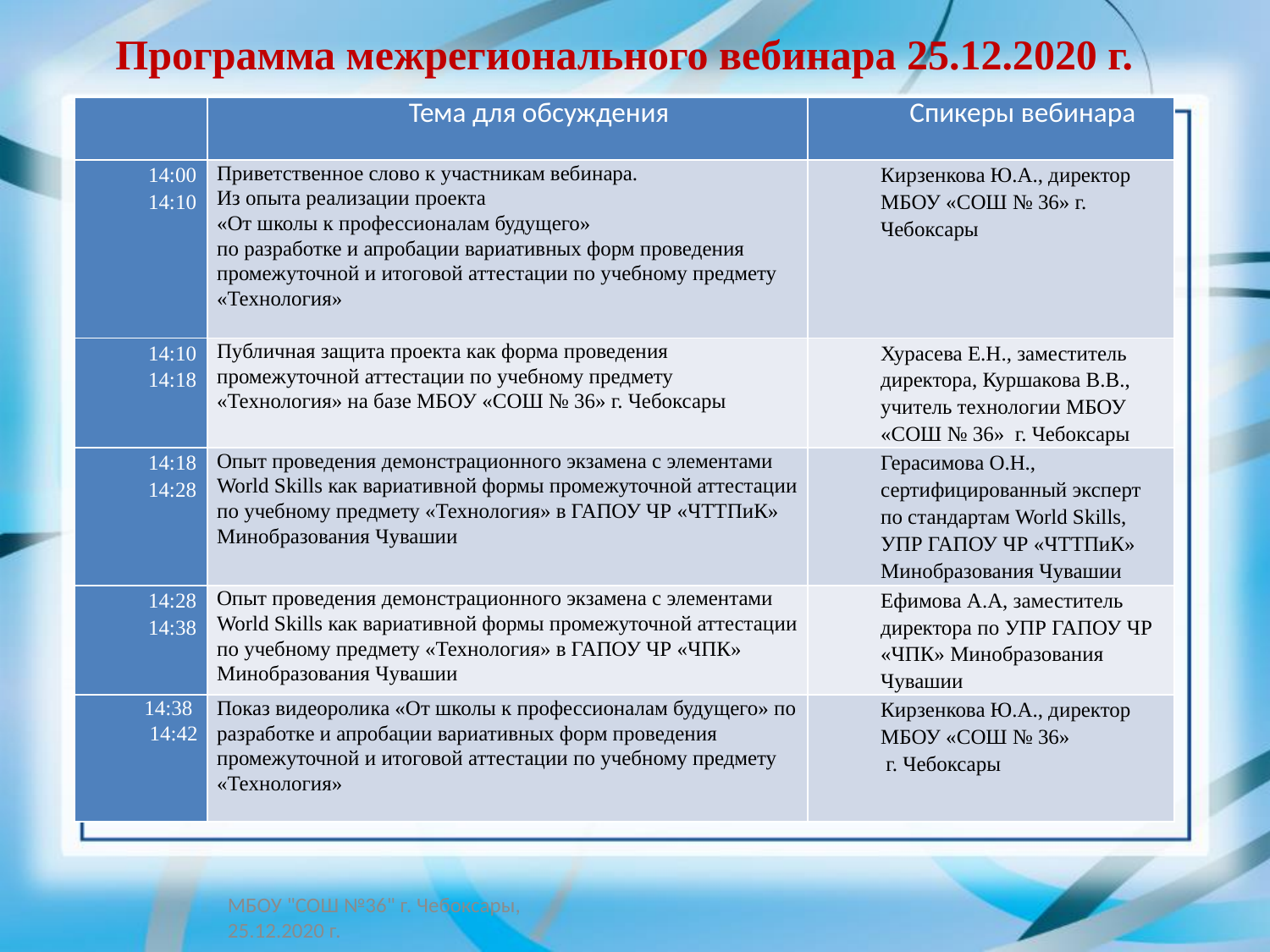

# Программа межрегионального вебинара 25.12.2020 г.
|  | Тема для обсуждения | Спикеры вебинара |
| --- | --- | --- |
| 14:00 14:10 | Приветственное слово к участникам вебинара. Из опыта реализации проекта «От школы к профессионалам будущего» по разработке и апробации вариативных форм проведения промежуточной и итоговой аттестации по учебному предмету «Технология» | Кирзенкова Ю.А., директор МБОУ «СОШ № 36» г. Чебоксары |
| 14:10 14:18 | Публичная защита проекта как форма проведения промежуточной аттестации по учебному предмету «Технология» на базе МБОУ «СОШ № 36» г. Чебоксары | Хурасева Е.Н., заместитель директора, Куршакова В.В., учитель технологии МБОУ «СОШ № 36» г. Чебоксары |
| 14:18 14:28 | Опыт проведения демонстрационного экзамена с элементами World Skills как вариативной формы промежуточной аттестации по учебному предмету «Технология» в ГАПОУ ЧР «ЧТТПиК» Минобразования Чувашии | Герасимова О.Н., сертифицированный эксперт по стандартам World Skills, УПР ГАПОУ ЧР «ЧТТПиК» Минобразования Чувашии |
| 14:2814:38 | Опыт проведения демонстрационного экзамена с элементами World Skills как вариативной формы промежуточной аттестации по учебному предмету «Технология» в ГАПОУ ЧР «ЧПК» Минобразования Чувашии | Ефимова А.А, заместитель директора по УПР ГАПОУ ЧР «ЧПК» Минобразования Чувашии |
| 14:38 14:42 | Показ видеоролика «От школы к профессионалам будущего» по разработке и апробации вариативных форм проведения промежуточной и итоговой аттестации по учебному предмету «Технология» | Кирзенкова Ю.А., директор МБОУ «СОШ № 36» г. Чебоксары |
МБОУ "СОШ №36" г. Чебоксары, 25.12.2020 г.